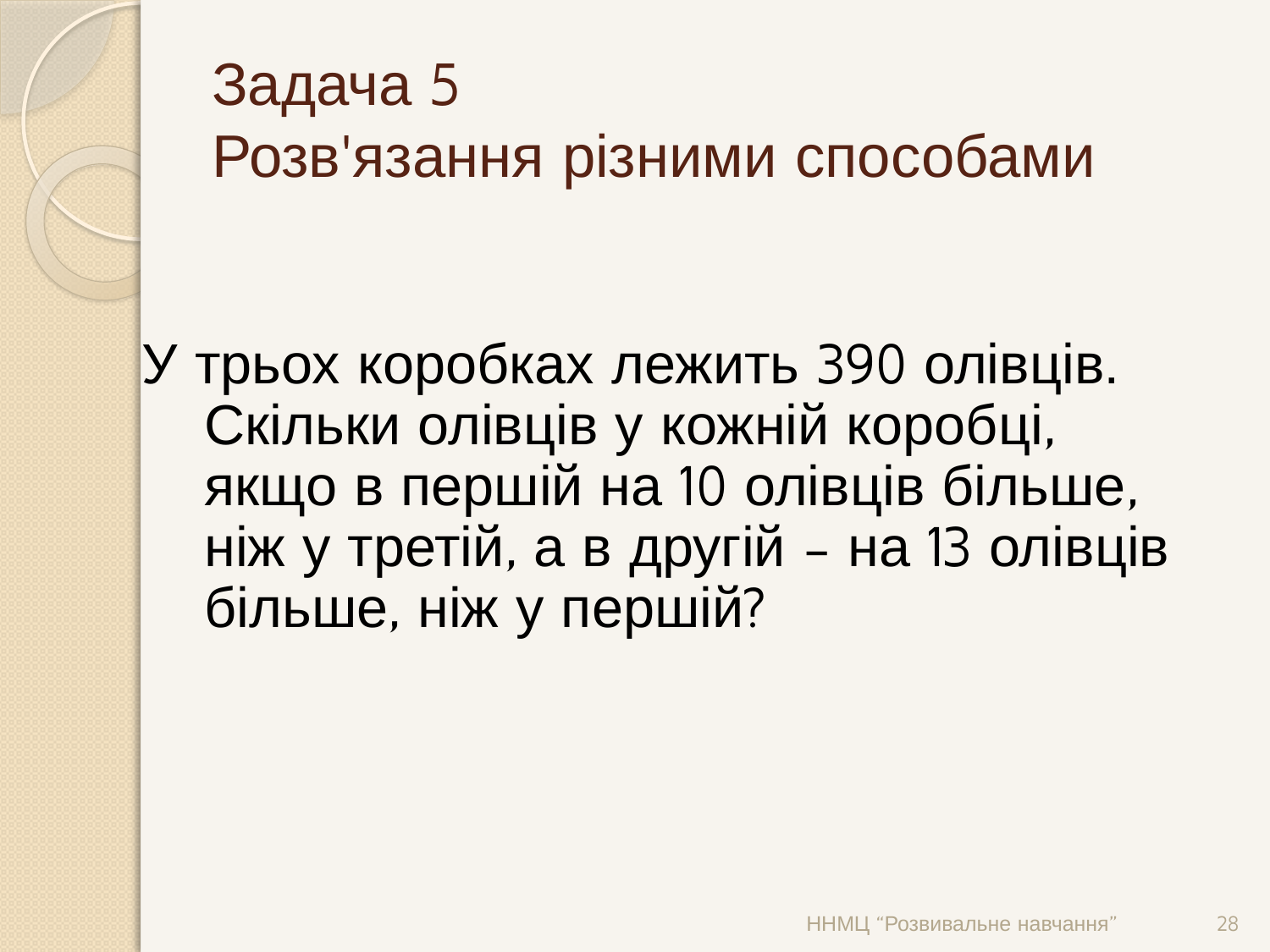

# Задача 5 Розв'язання різними способами
У трьох коробках лежить 390 олівців. Скільки олівців у кожній коробці, якщо в першій на 10 олівців більше, ніж у третій, а в другій – на 13 олівців більше, ніж у першій?

ННМЦ “Розвивальне навчання”
28